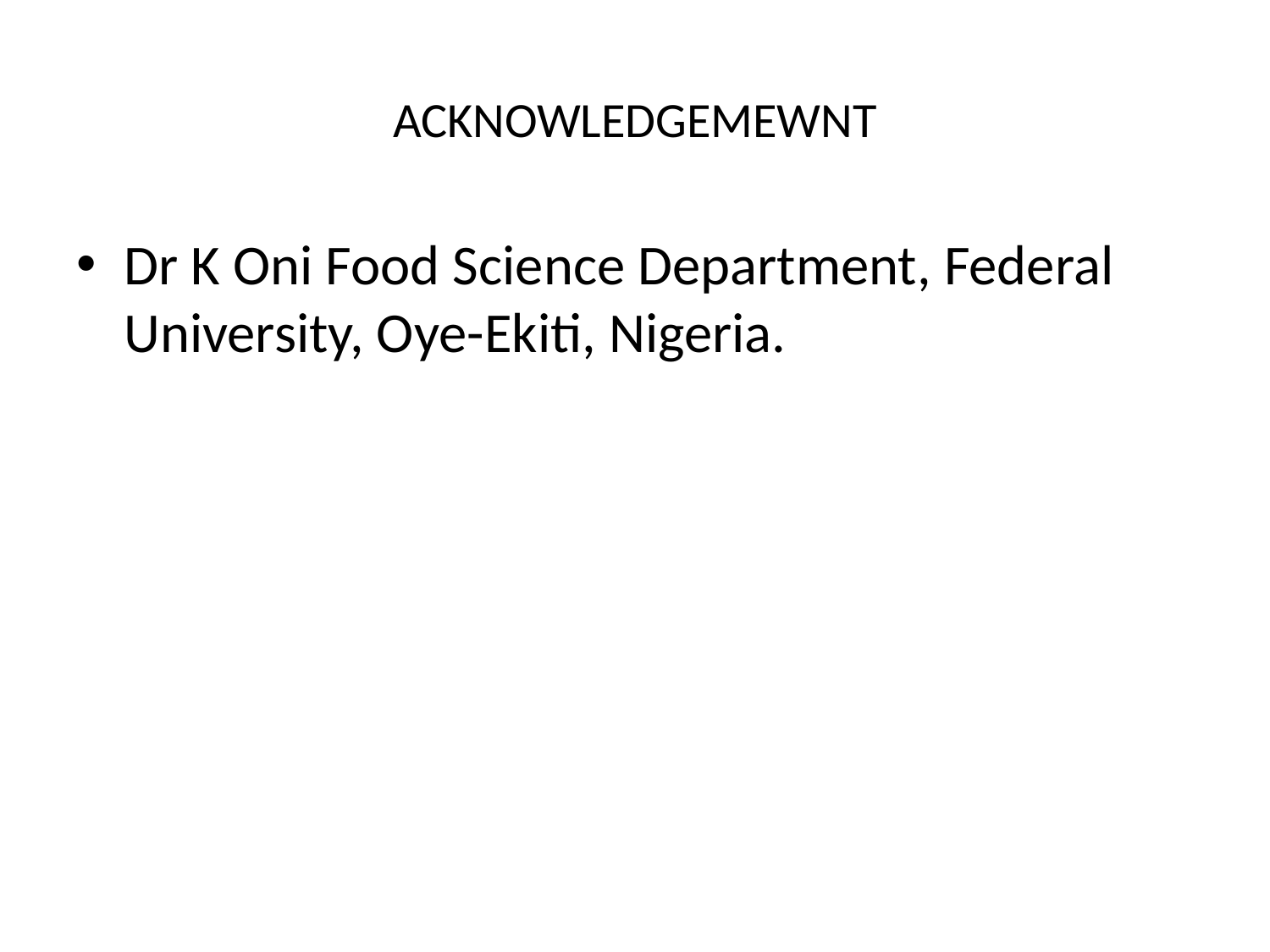

# ACKNOWLEDGEMEWNT
Dr K Oni Food Science Department, Federal University, Oye-Ekiti, Nigeria.